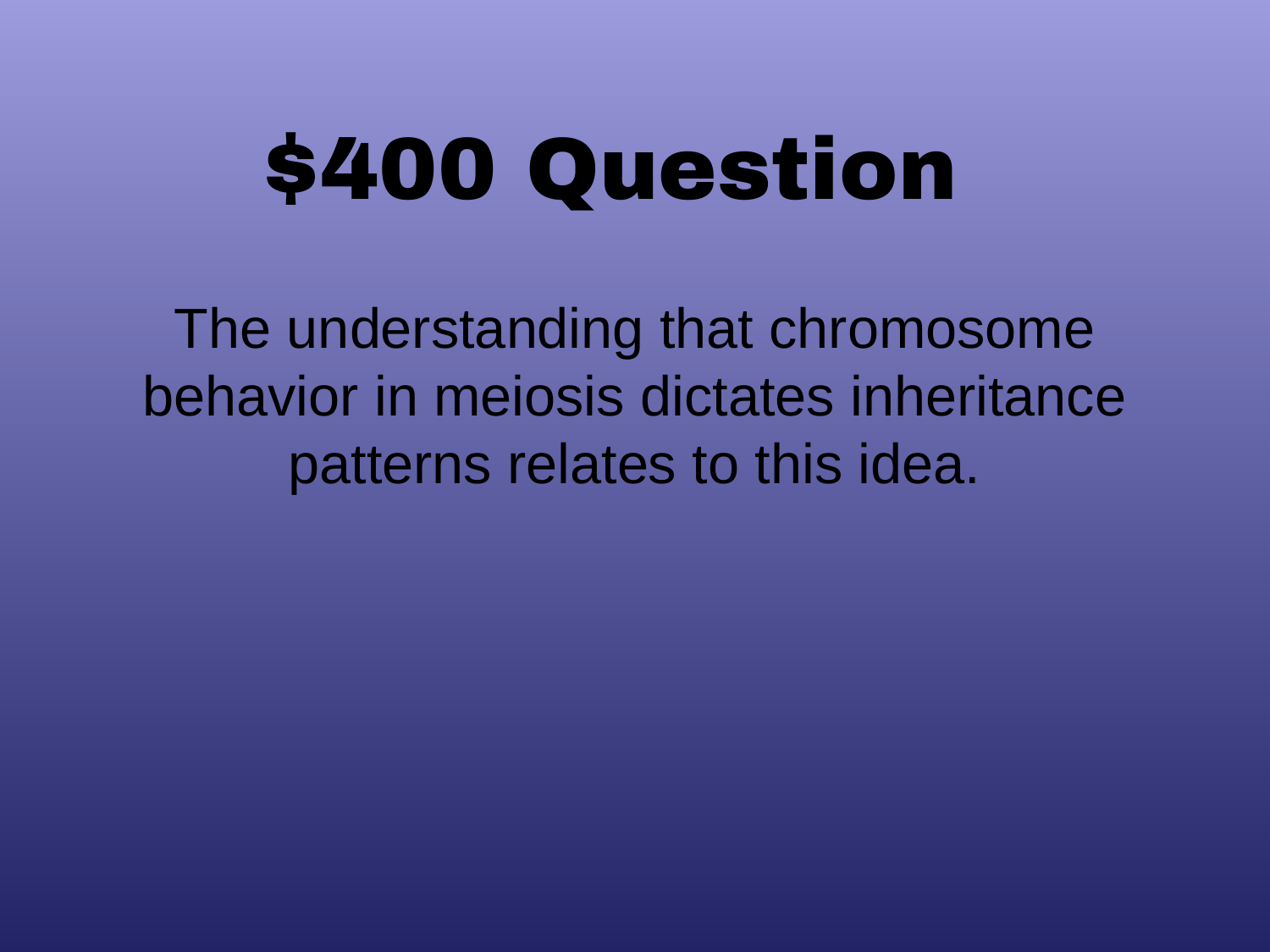

# $400 Question
The understanding that chromosome behavior in meiosis dictates inheritance patterns relates to this idea.